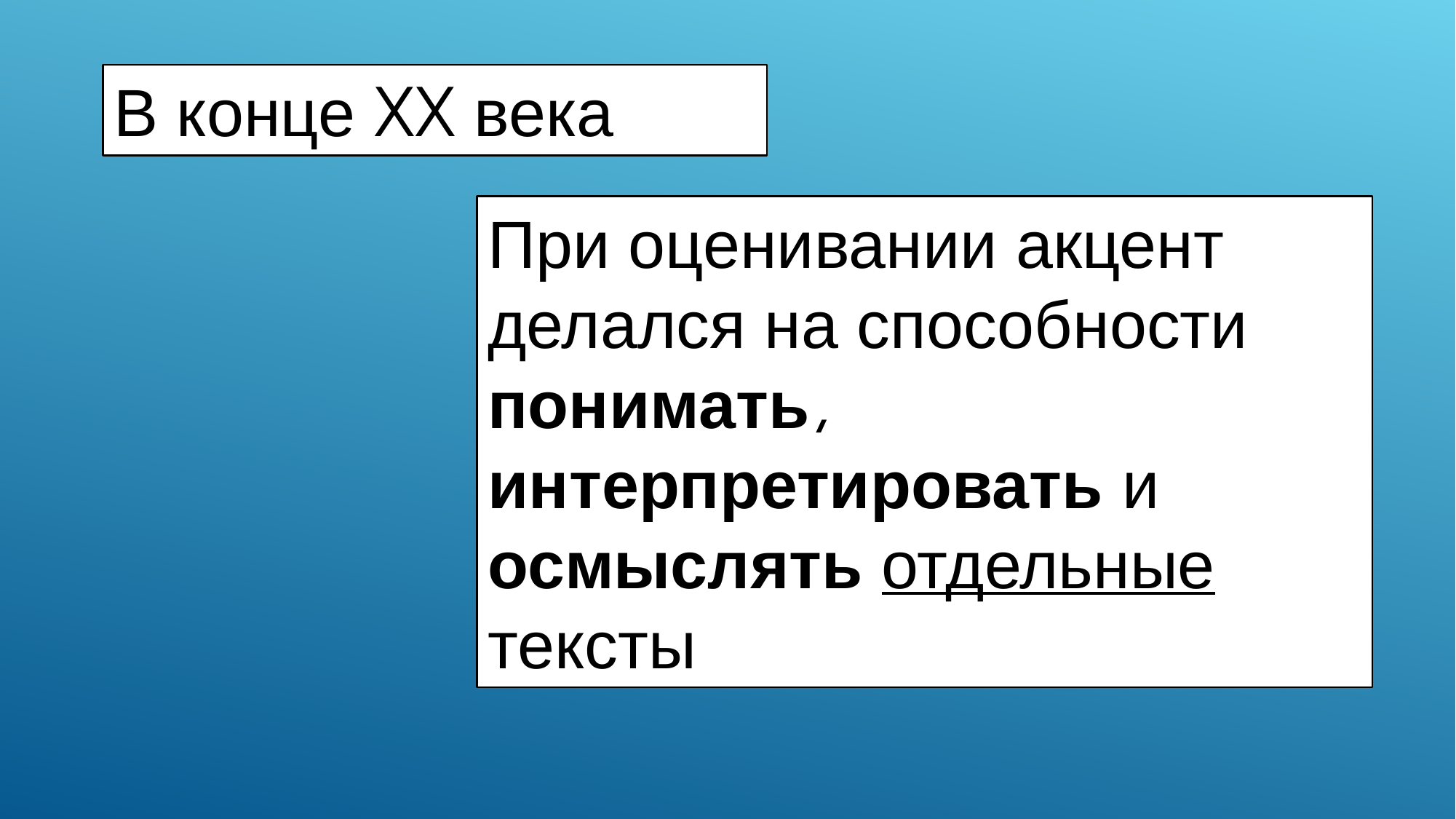

В конце XX века
При оценивании акцент делался на способности понимать, интерпретировать и осмыслять отдельные тексты